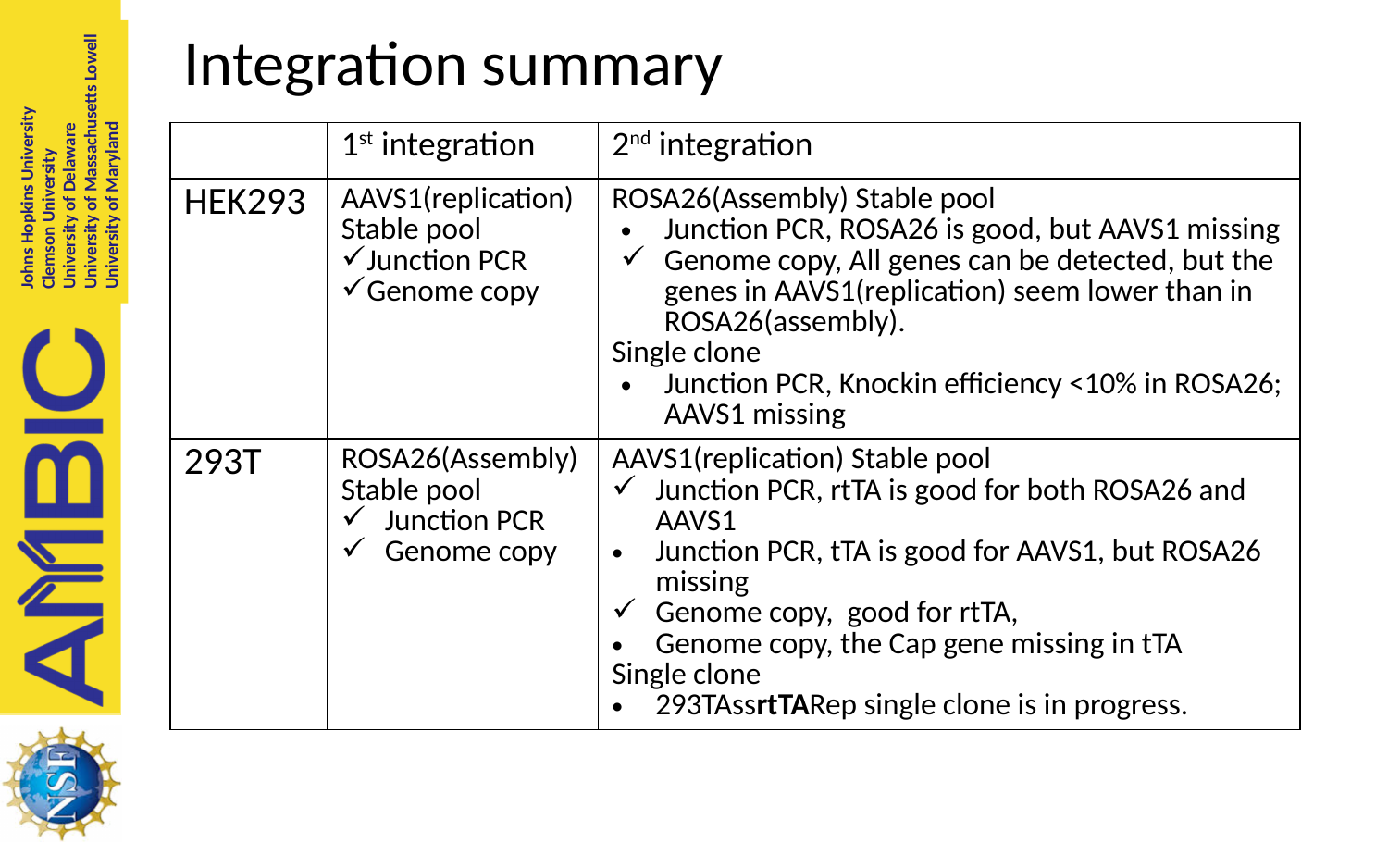

# Integration summary
|  | 1st integration | 2nd integration |
| --- | --- | --- |
| HEK293 | AAVS1(replication) Stable pool Junction PCR Genome copy | ROSA26(Assembly) Stable pool Junction PCR, ROSA26 is good, but AAVS1 missing Genome copy, All genes can be detected, but the genes in AAVS1(replication) seem lower than in ROSA26(assembly). Single clone Junction PCR, Knockin efficiency <10% in ROSA26; AAVS1 missing |
| 293T | ROSA26(Assembly) Stable pool Junction PCR Genome copy | AAVS1(replication) Stable pool Junction PCR, rtTA is good for both ROSA26 and AAVS1 Junction PCR, tTA is good for AAVS1, but ROSA26 missing Genome copy, good for rtTA, Genome copy, the Cap gene missing in tTA Single clone 293TAssrtTARep single clone is in progress. |